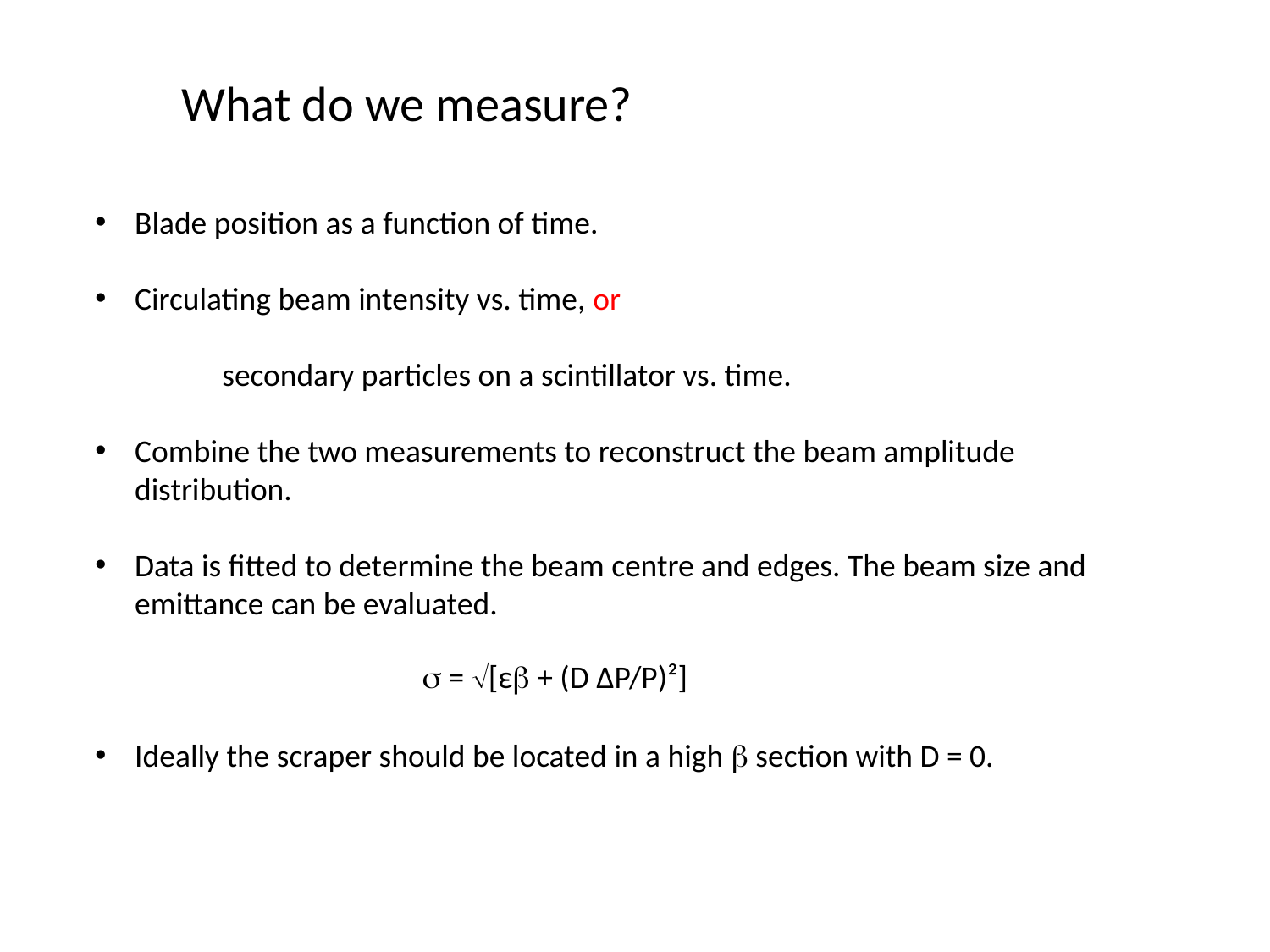

What do we measure?
Blade position as a function of time.

Circulating beam intensity vs. time, or

	secondary particles on a scintillator vs. time.

Combine the two measurements to reconstruct the beam amplitude distribution.

Data is fitted to determine the beam centre and edges. The beam size and emittance can be evaluated.

Ideally the scraper should be located in a high β section with D = 0.
σ = √[εβ + (D ΔP/P)²]